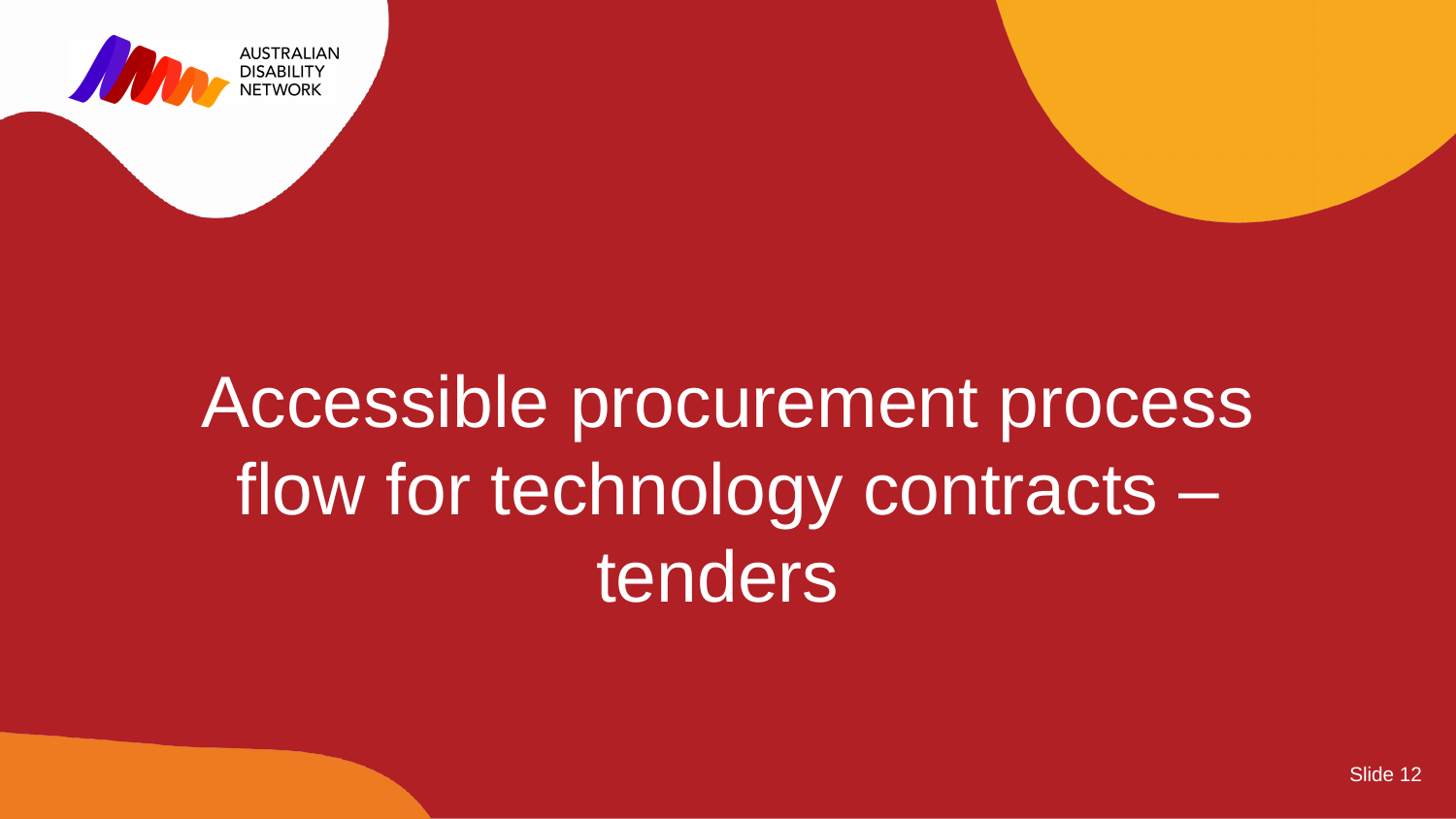

Accessible procurement process flow for technology contracts – tenders
Slide 12